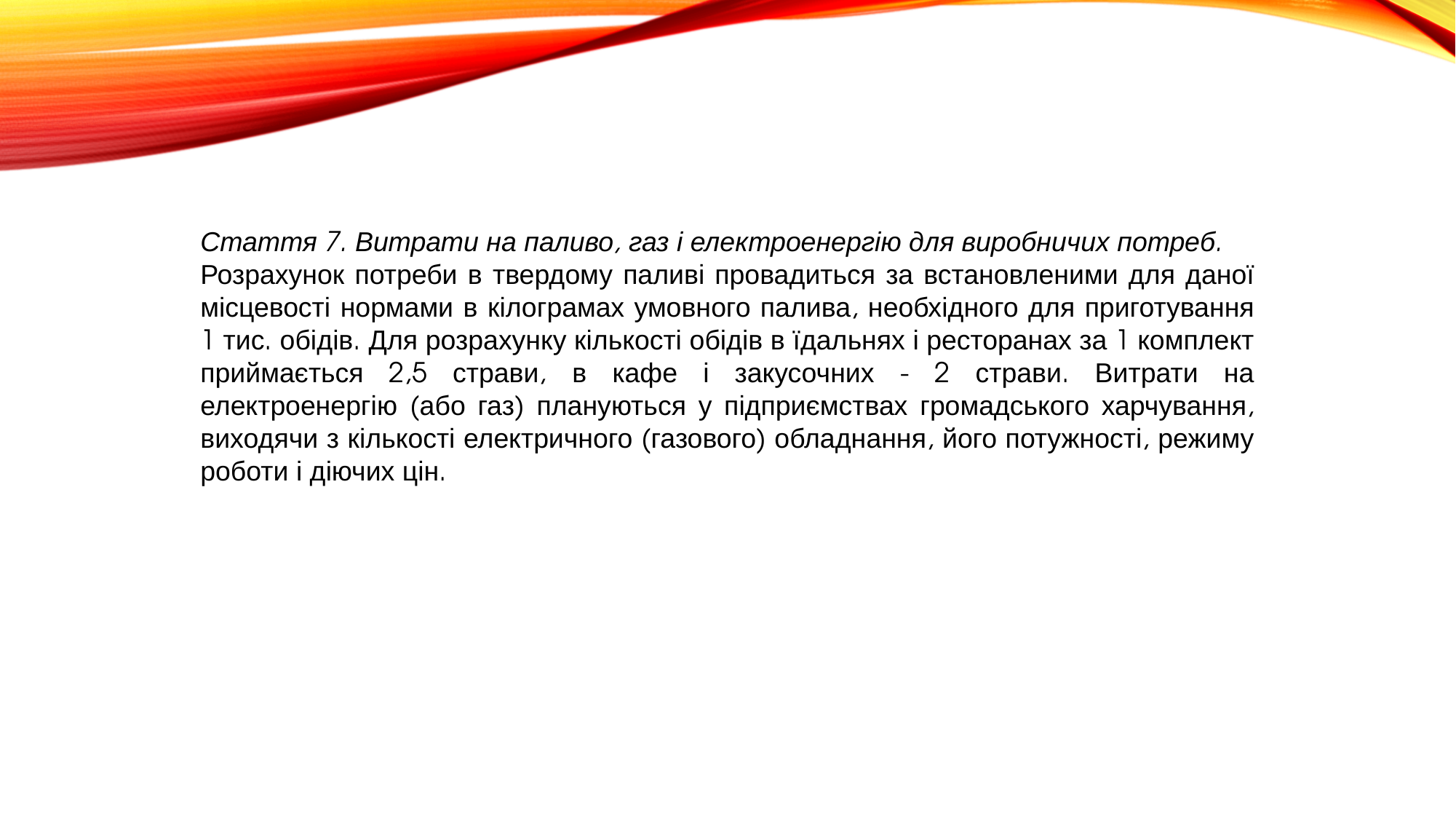

Стаття 7. Витрати на паливо, газ і електроенергію для виробничих потреб.
Розрахунок потреби в твердому паливі провадиться за встановленими для даної місцевості нормами в кілограмах умовного палива, необхідного для приготування 1 тис. обідів. Для розрахунку кількості обідів в їдальнях і ресторанах за 1 комплект приймається 2,5 страви, в кафе і закусочних - 2 страви. Витрати на електроенергію (або газ) плануються у підприємствах громадського харчування, виходячи з кількості електричного (газового) обладнання, його потужності, режиму роботи і діючих цін.